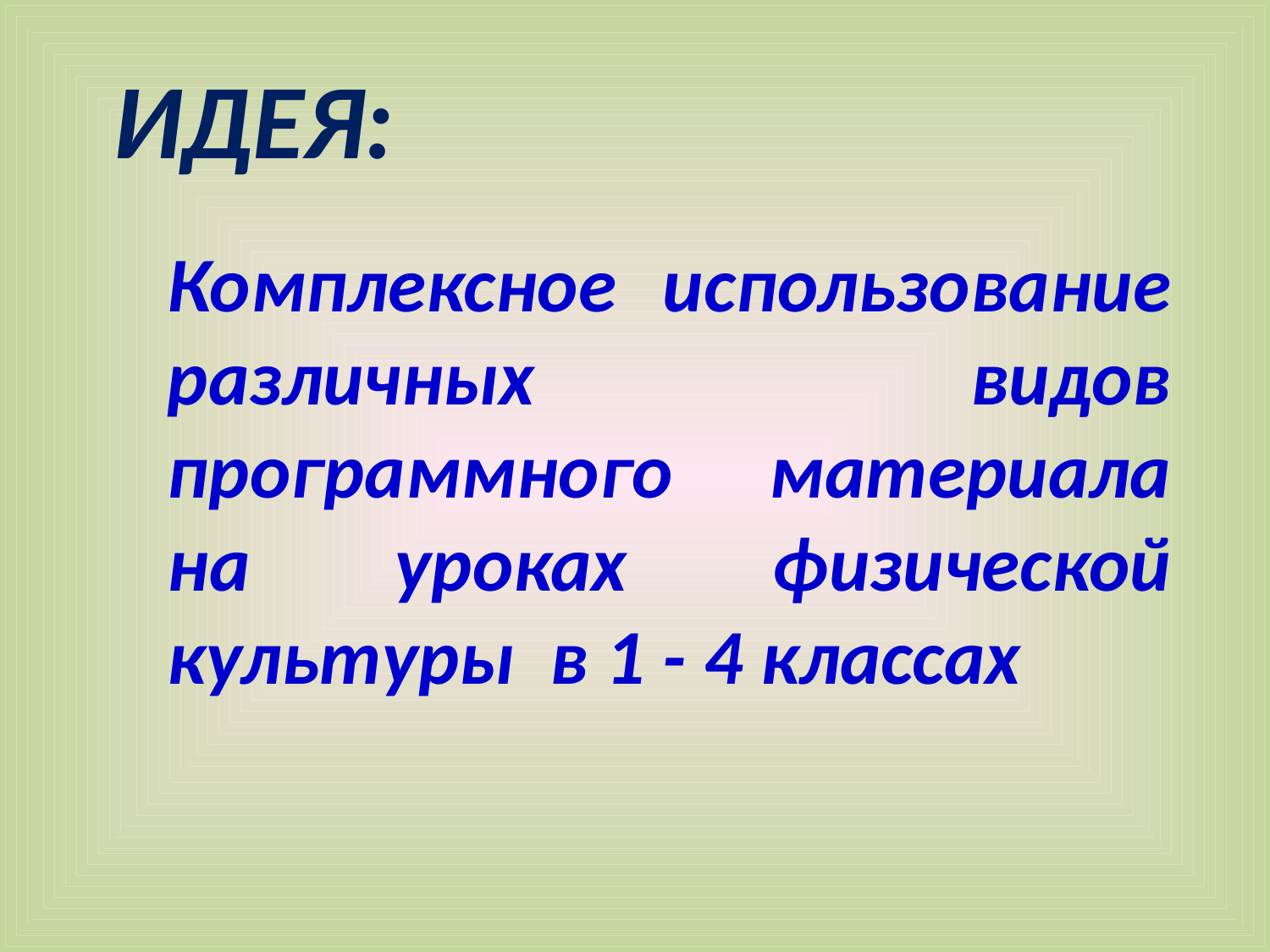

# Идея:
Комплексное использование различных видов программного материала на уроках физической культуры  в 1 - 4 классах